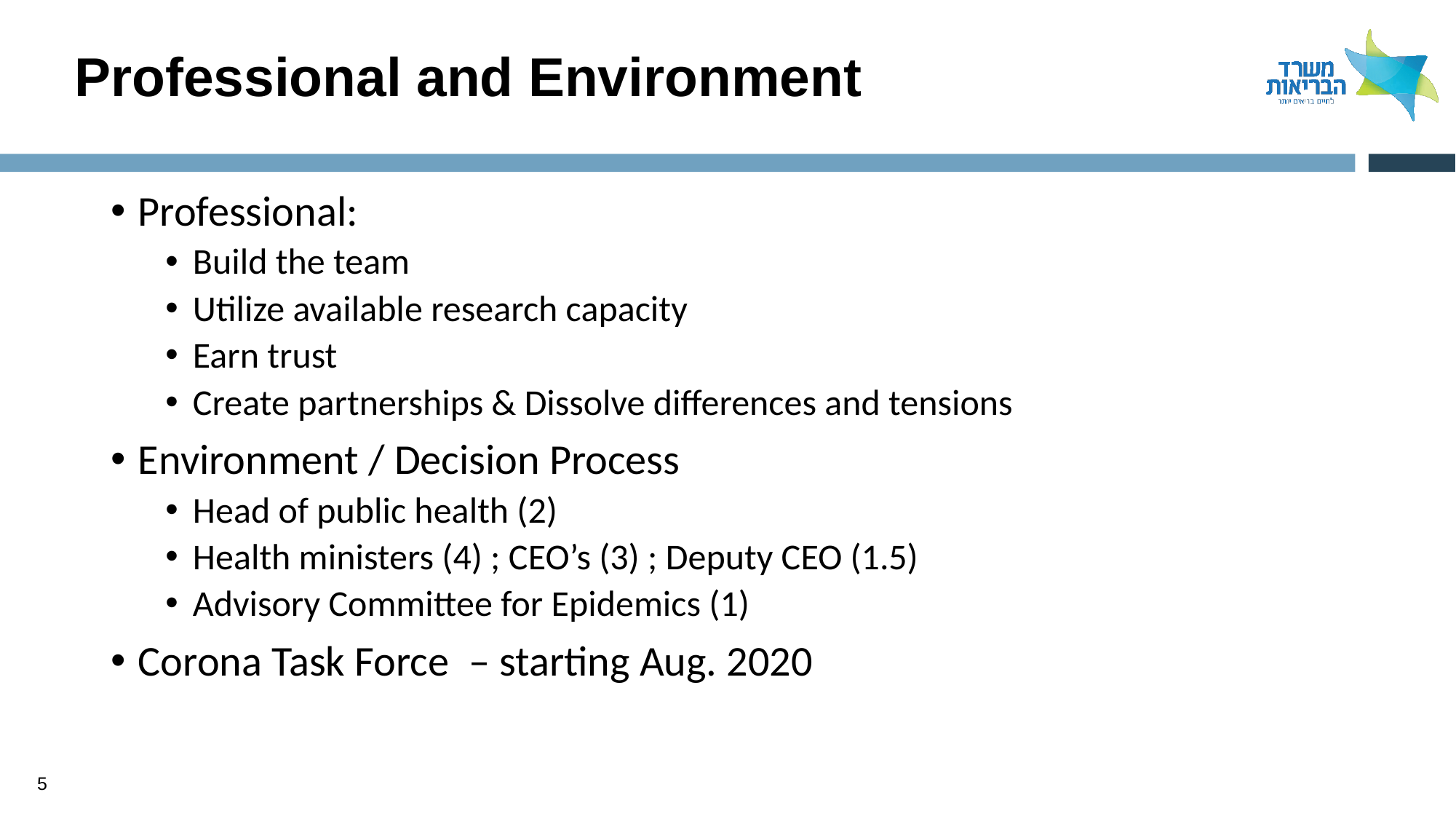

# Professional and Environment
Professional:
Build the team
Utilize available research capacity
Earn trust
Create partnerships & Dissolve differences and tensions
Environment / Decision Process
Head of public health (2)
Health ministers (4) ; CEO’s (3) ; Deputy CEO (1.5)
Advisory Committee for Epidemics (1)
Corona Task Force  – starting Aug. 2020